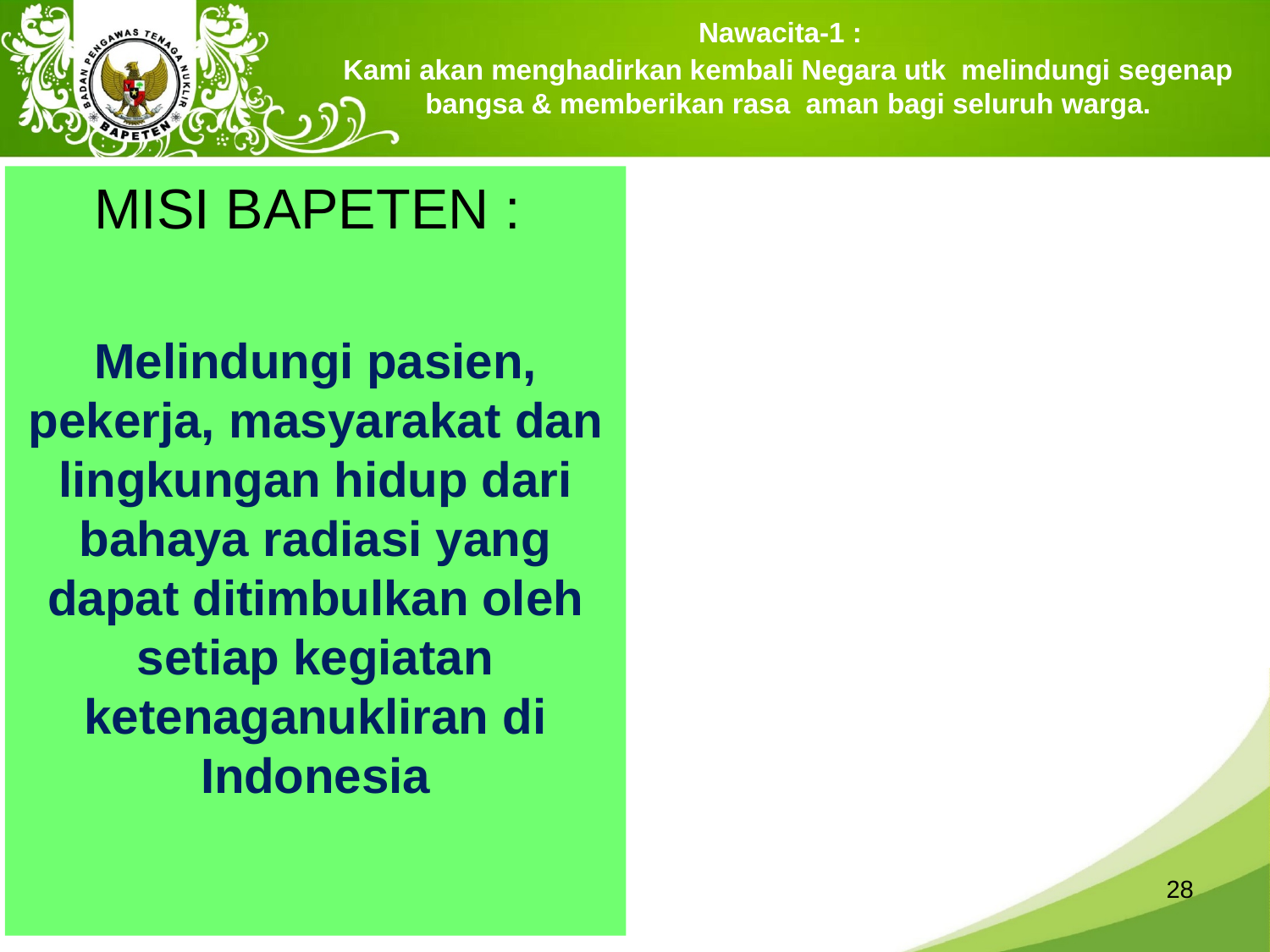

Nawacita-1 :
Kami akan menghadirkan kembali Negara utk  melindungi segenap bangsa & memberikan rasa  aman bagi seluruh warga.

MISI BAPETEN :

Melindungi pasien, pekerja, masyarakat dan lingkungan hidup dari bahaya radiasi yang dapat ditimbulkan oleh setiap kegiatan ketenaganukliran di Indonesia
28